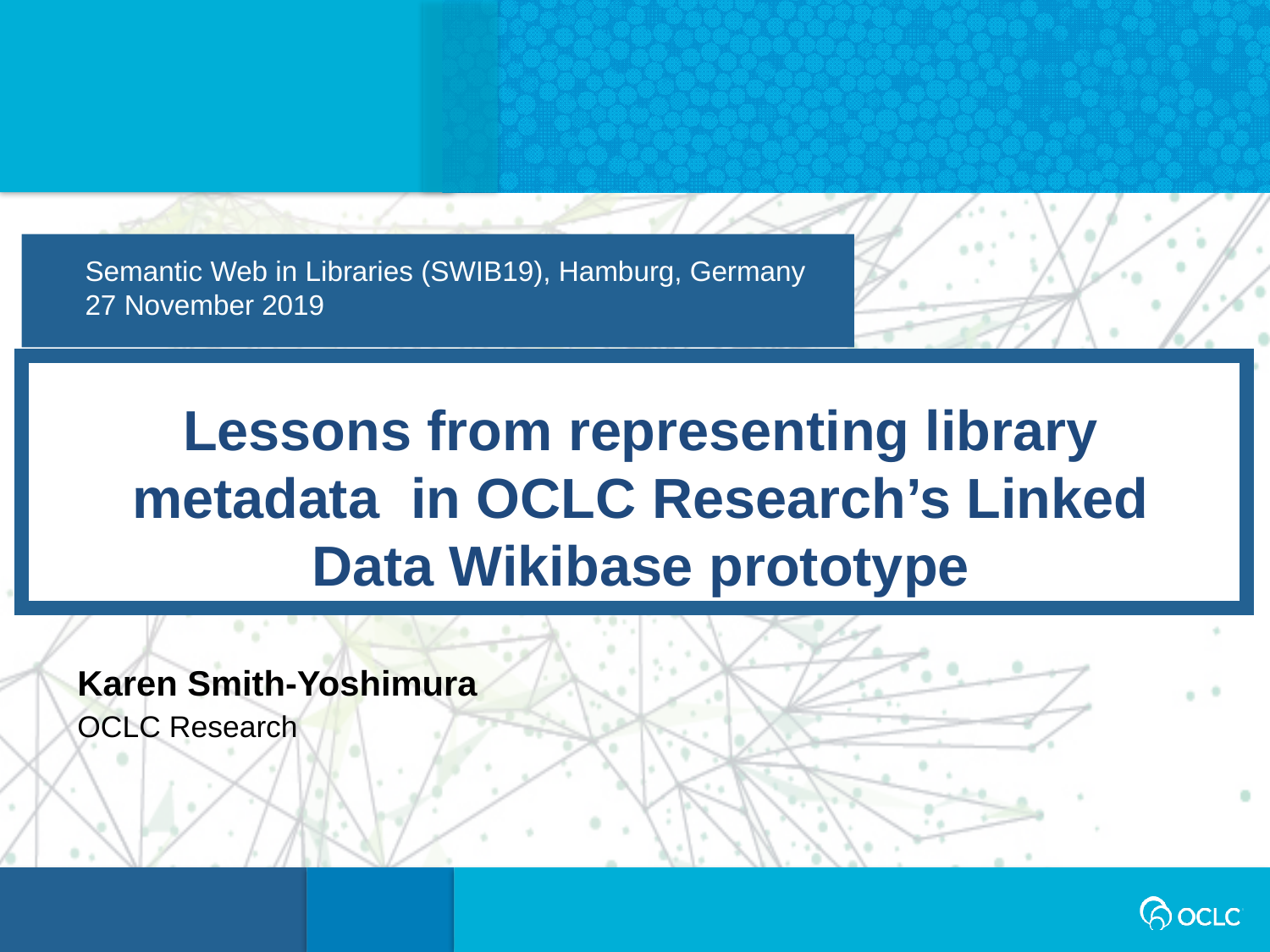

Semantic Web in Libraries (SWIB19), Hamburg, Germany
27 November 2019
Lessons from representing library metadata  in OCLC Research’s Linked Data Wikibase prototype

Karen Smith-Yoshimura

OCLC Research